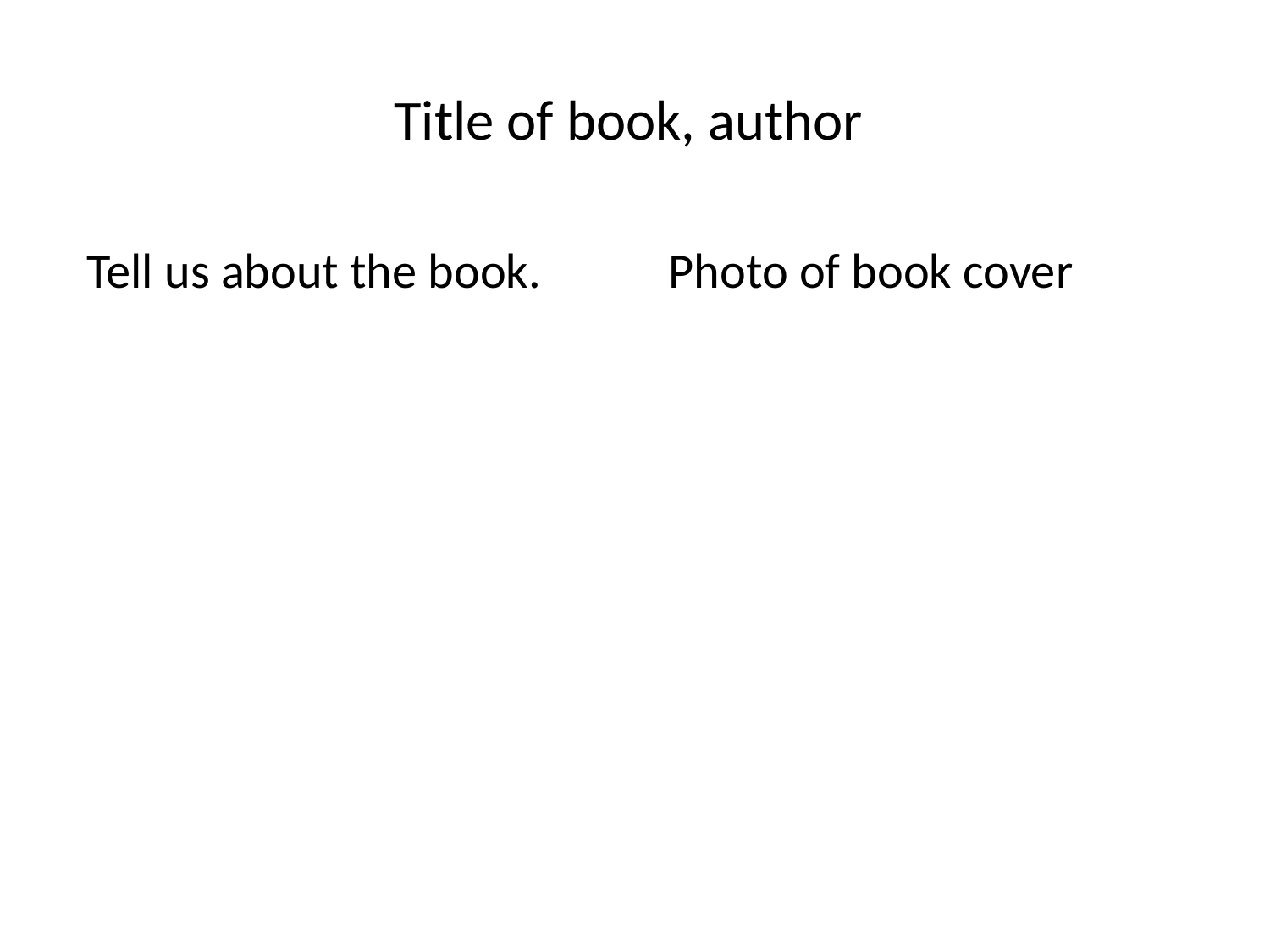

# Title of book, author
Tell us about the book.
Photo of book cover